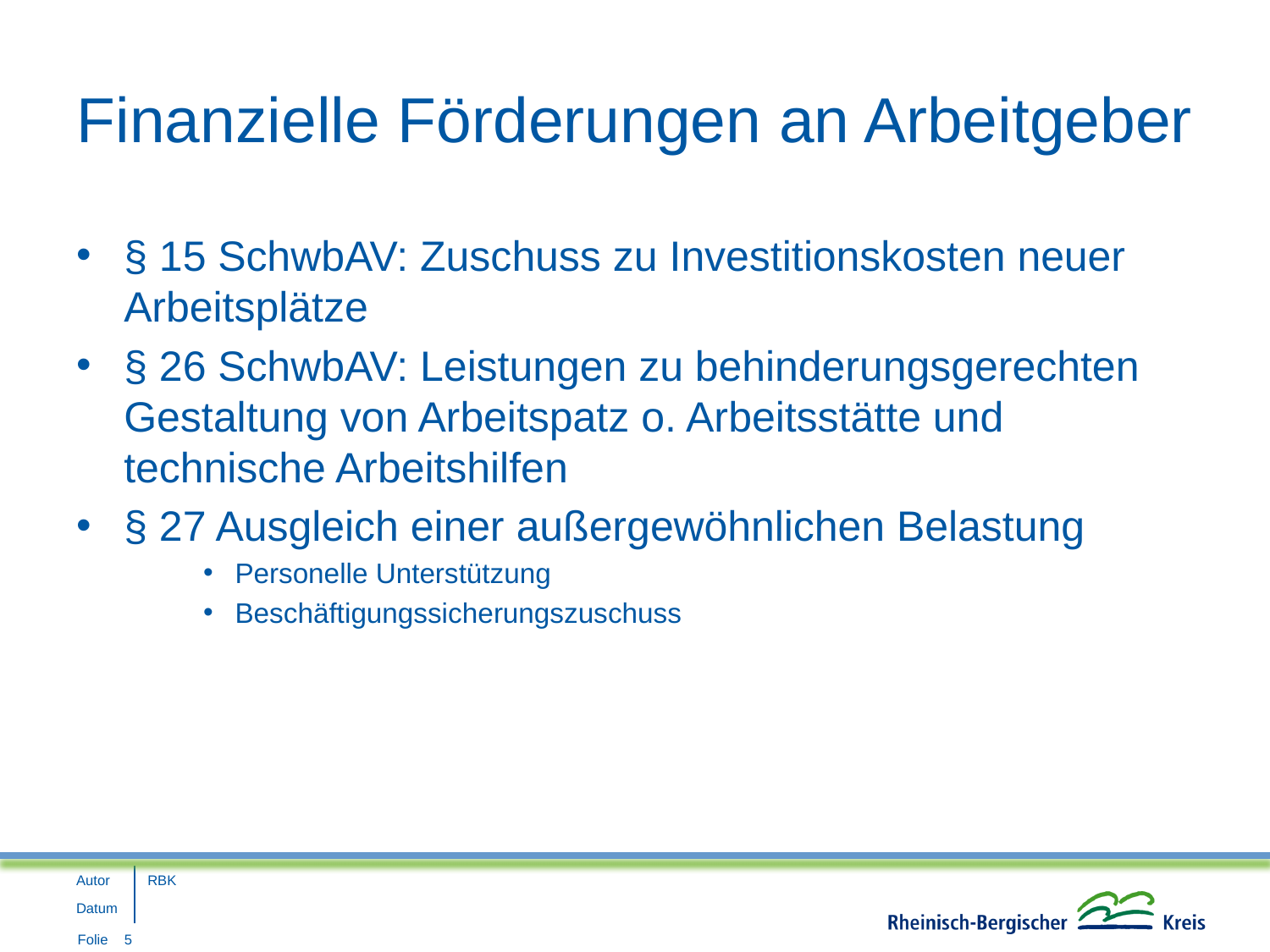

# Finanzielle Förderungen an Arbeitgeber
§ 15 SchwbAV: Zuschuss zu Investitionskosten neuer Arbeitsplätze
§ 26 SchwbAV: Leistungen zu behinderungsgerechten Gestaltung von Arbeitspatz o. Arbeitsstätte und technische Arbeitshilfen
§ 27 Ausgleich einer außergewöhnlichen Belastung
Personelle Unterstützung
Beschäftigungssicherungszuschuss